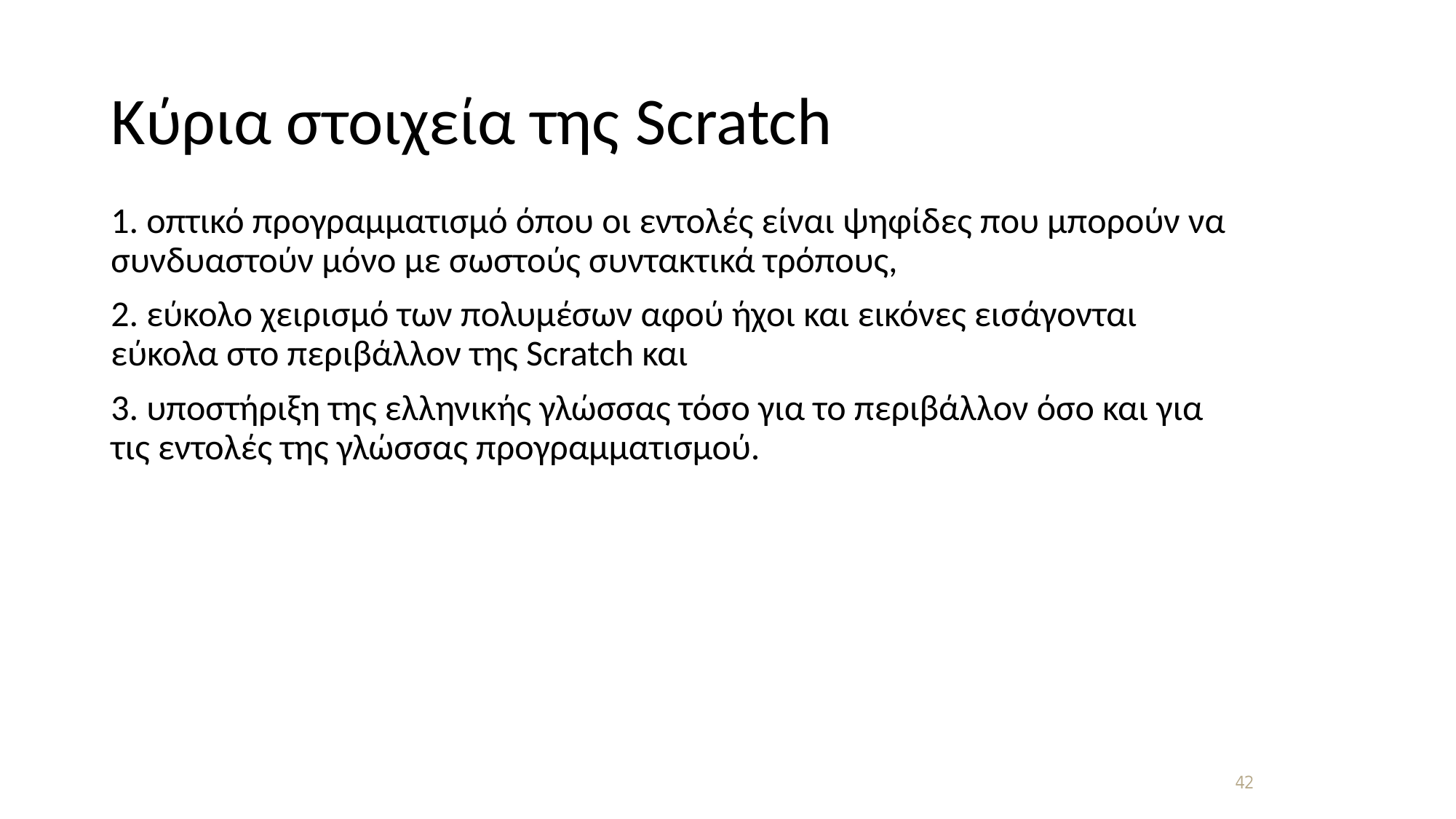

# Κύρια στοιχεία της Scratch
1. οπτικό προγραμματισμό όπου οι εντολές είναι ψηφίδες που μπορούν να συνδυαστούν μόνο με σωστούς συντακτικά τρόπους,
2. εύκολο χειρισμό των πολυμέσων αφού ήχοι και εικόνες εισάγονται εύκολα στο περιβάλλον της Scratch και
3. υποστήριξη της ελληνικής γλώσσας τόσο για το περιβάλλον όσο και για τις εντολές της γλώσσας προγραμματισμού.
42